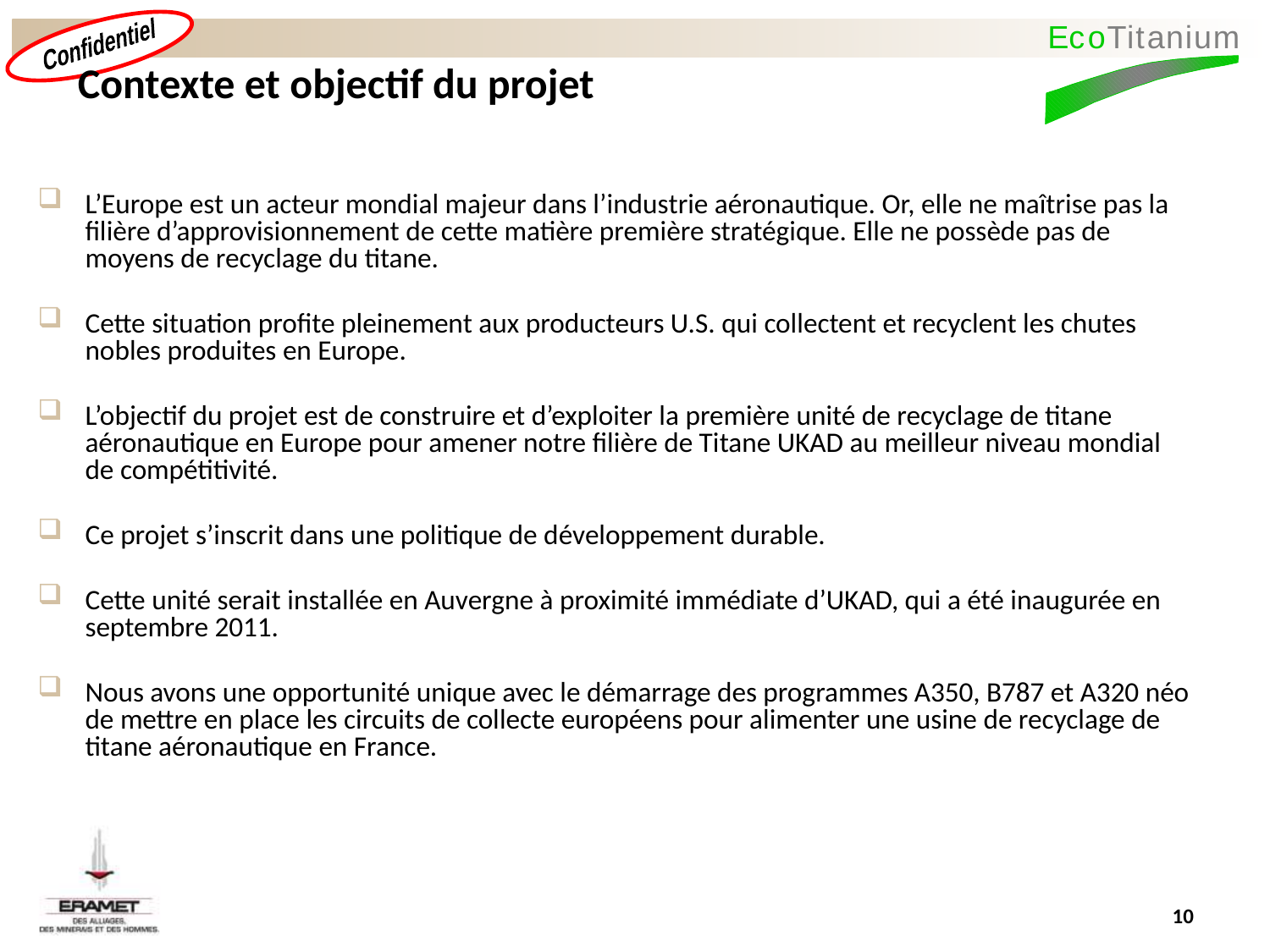

Contexte et objectif du projet

L’Europe est un acteur mondial majeur dans l’industrie aéronautique. Or, elle ne maîtrise pas la filière d’approvisionnement de cette matière première stratégique. Elle ne possède pas de moyens de recyclage du titane.

Cette situation profite pleinement aux producteurs U.S. qui collectent et recyclent les chutes nobles produites en Europe.

L’objectif du projet est de construire et d’exploiter la première unité de recyclage de titane aéronautique en Europe pour amener notre filière de Titane UKAD au meilleur niveau mondial de compétitivité.

Ce projet s’inscrit dans une politique de développement durable.

Cette unité serait installée en Auvergne à proximité immédiate d’UKAD, qui a été inaugurée en septembre 2011.

Nous avons une opportunité unique avec le démarrage des programmes A350, B787 et A320 néo de mettre en place les circuits de collecte européens pour alimenter une usine de recyclage de titane aéronautique en France.

10